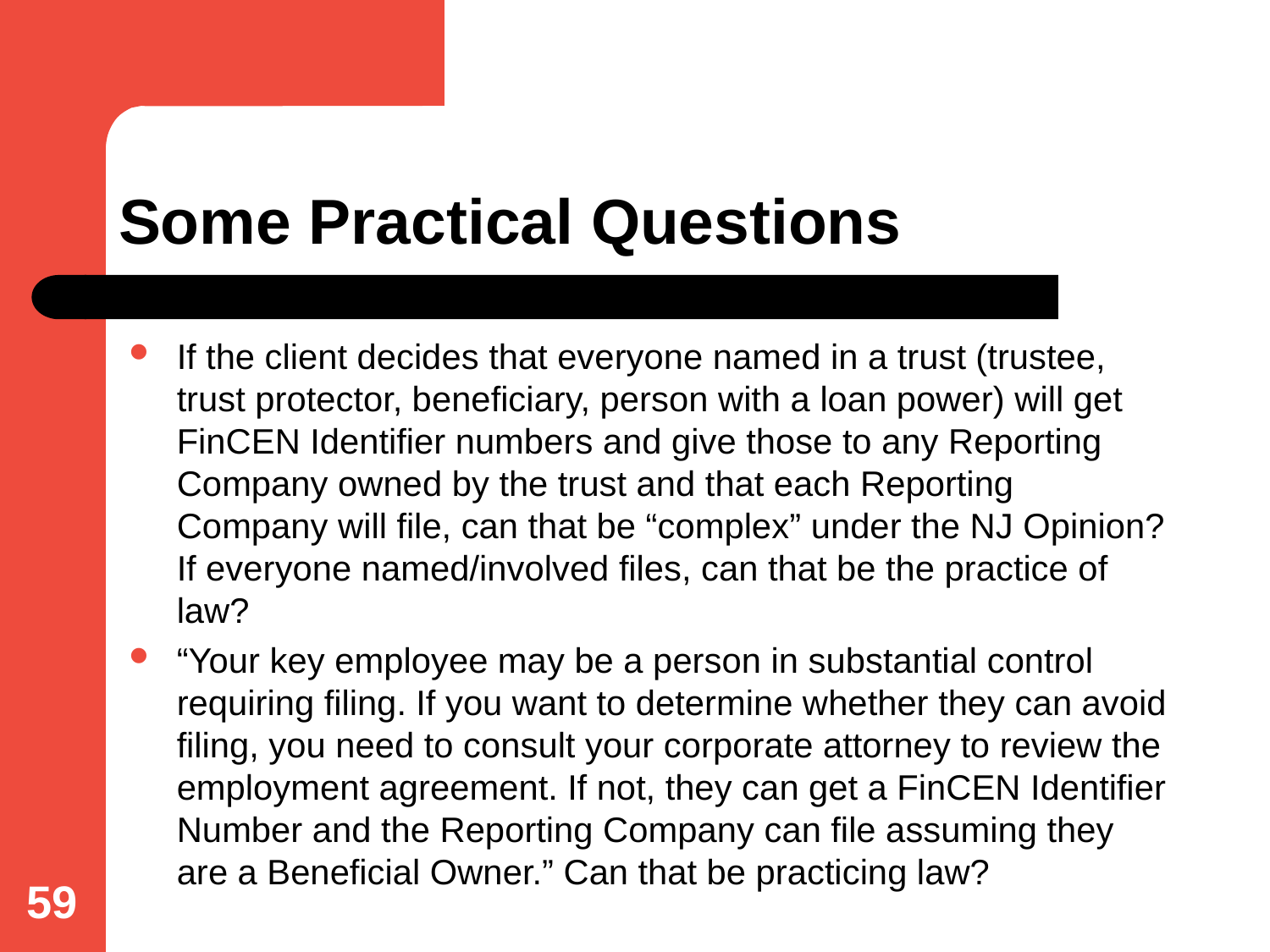

# Some Practical Questions
If the client decides that everyone named in a trust (trustee, trust protector, beneficiary, person with a loan power) will get FinCEN Identifier numbers and give those to any Reporting Company owned by the trust and that each Reporting Company will file, can that be “complex” under the NJ Opinion? If everyone named/involved files, can that be the practice of law?
“Your key employee may be a person in substantial control requiring filing. If you want to determine whether they can avoid filing, you need to consult your corporate attorney to review the employment agreement. If not, they can get a FinCEN Identifier Number and the Reporting Company can file assuming they are a Beneficial Owner.” Can that be practicing law?

59